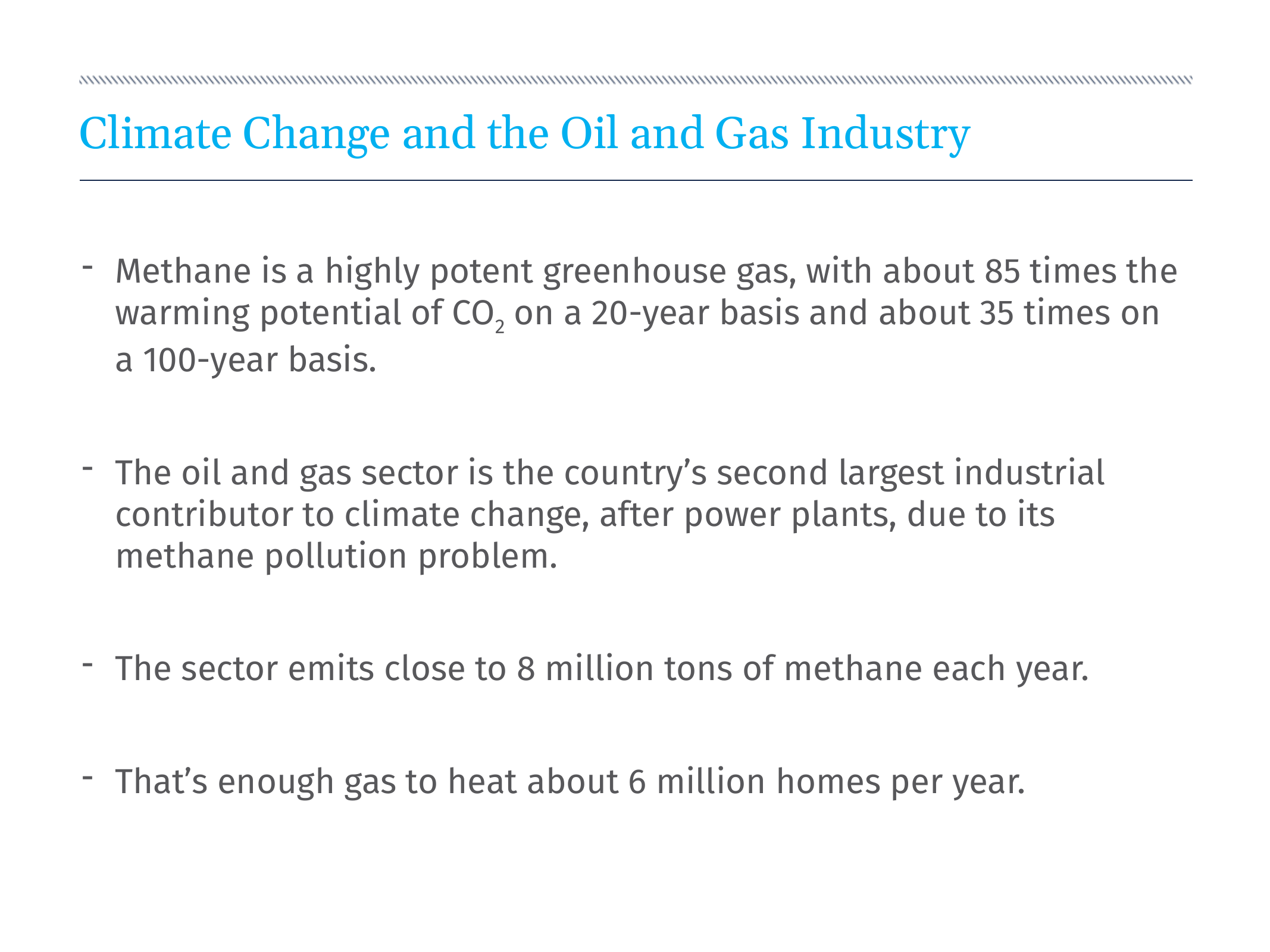

# Climate Change and the Oil and Gas Industry
Methane is a highly potent greenhouse gas, with about 85 times the warming potential of CO2 on a 20-year basis and about 35 times on a 100-year basis.

The oil and gas sector is the country’s second largest industrial contributor to climate change, after power plants, due to its methane pollution problem.

The sector emits close to 8 million tons of methane each year.

That’s enough gas to heat about 6 million homes per year.